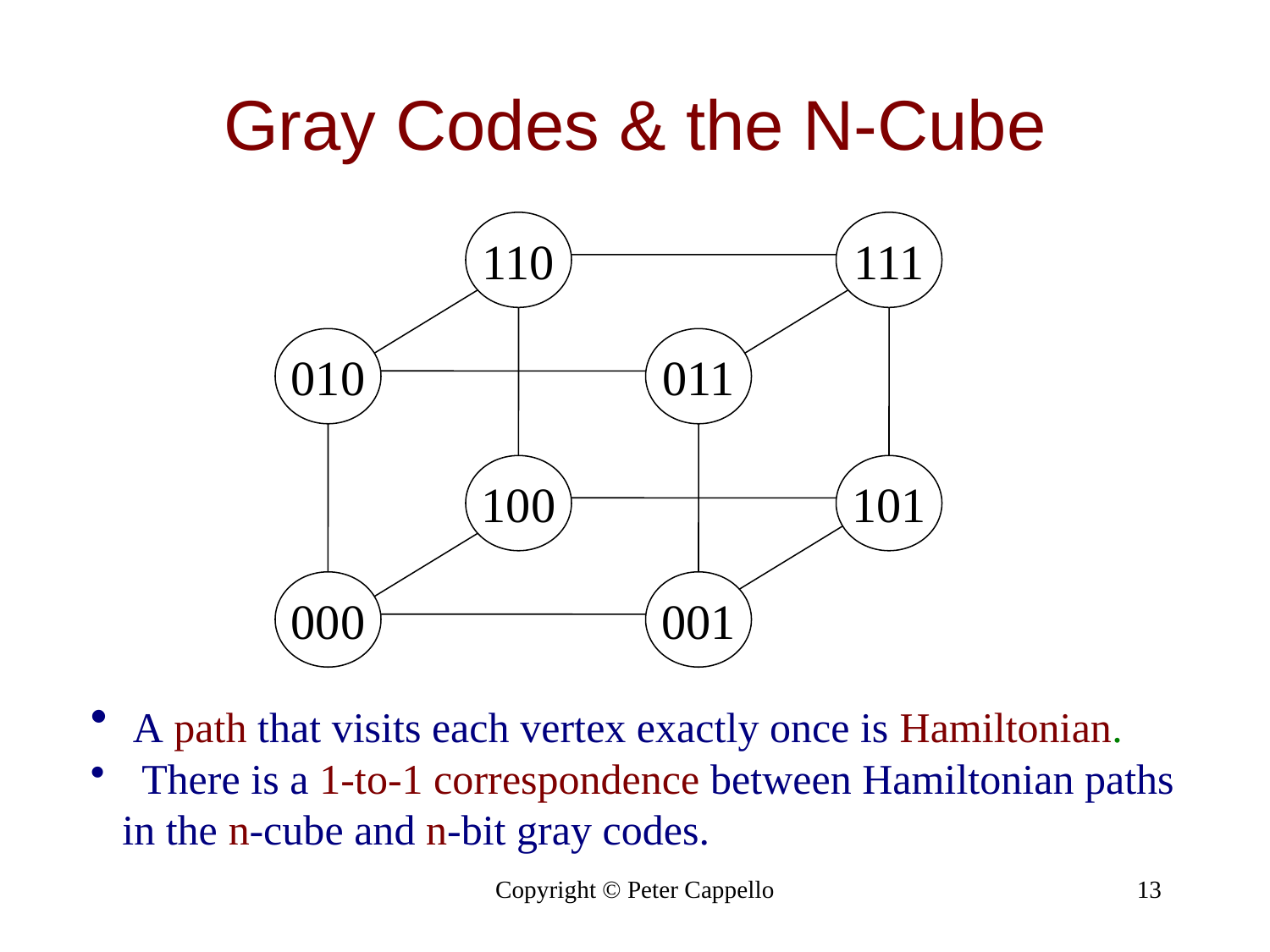

# Gray Codes & the N-Cube
110
111

010
011

100
101

000
001

 A path that visits each vertex exactly once is Hamiltonian.
  There is a 1-to-1 correspondence between Hamiltonian paths
   in the n-cube and n-bit gray codes.
Copyright © Peter Cappello
13